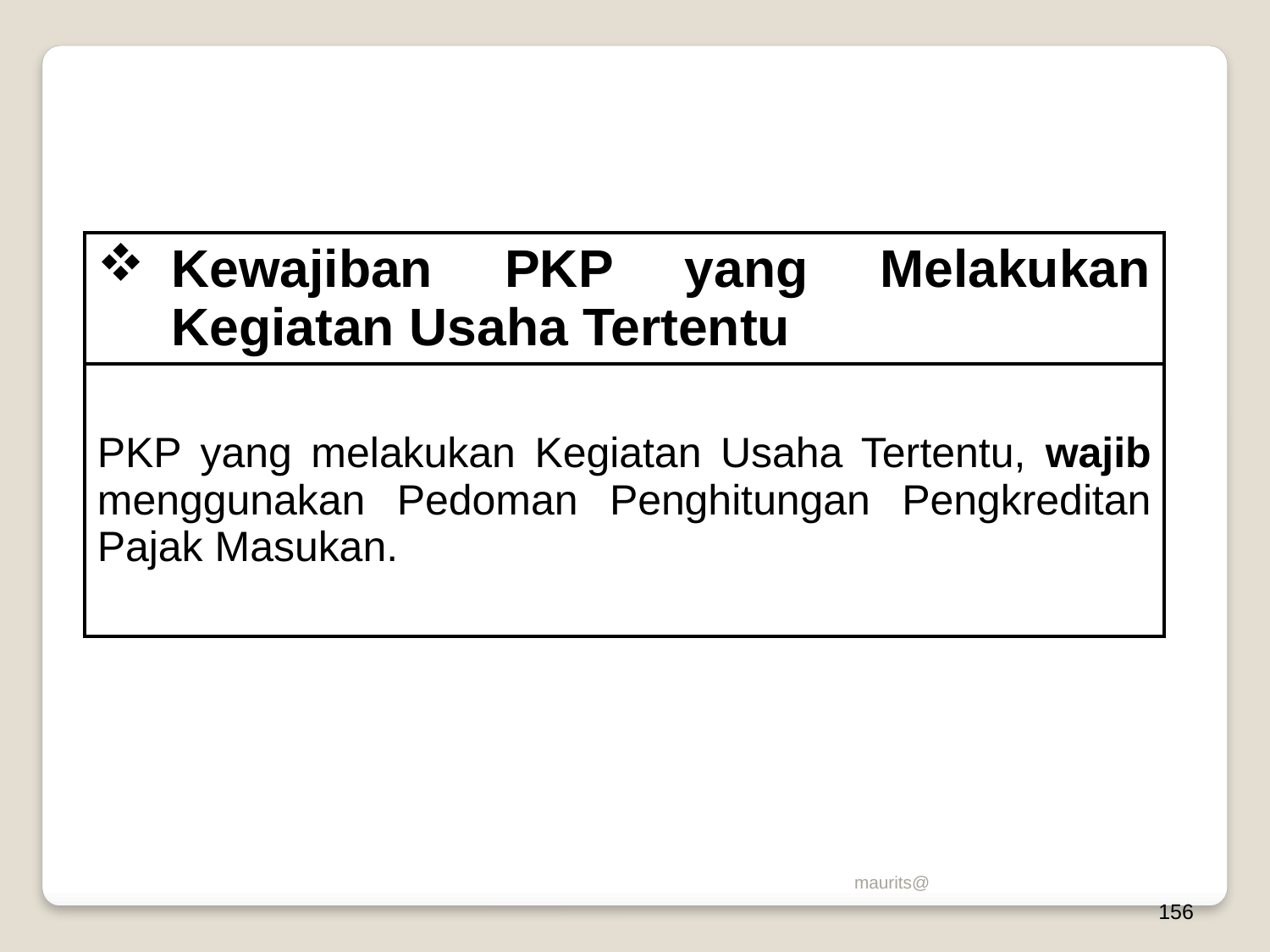

| Kewajiban PKP yang Melakukan Kegiatan Usaha Tertentu |
| --- |
| PKP yang melakukan Kegiatan Usaha Tertentu, wajib menggunakan Pedoman Penghitungan Pengkreditan Pajak Masukan. |
maurits@
156